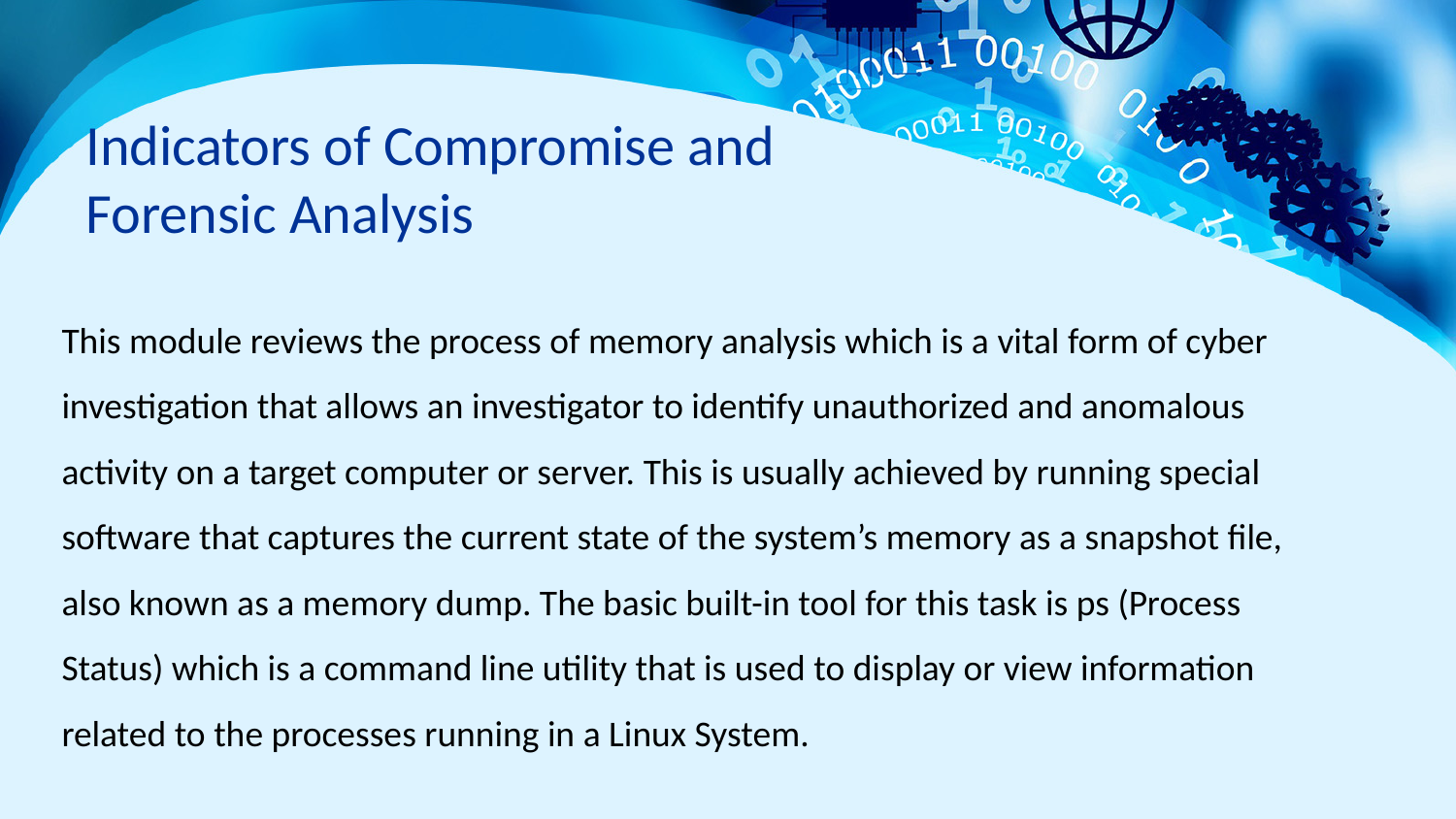

# Indicators of Compromise and Forensic Analysis
This module reviews the process of memory analysis which is a vital form of cyber investigation that allows an investigator to identify unauthorized and anomalous activity on a target computer or server. This is usually achieved by running special software that captures the current state of the system’s memory as a snapshot file, also known as a memory dump. The basic built-in tool for this task is ps (Process Status) which is a command line utility that is used to display or view information related to the processes running in a Linux System.